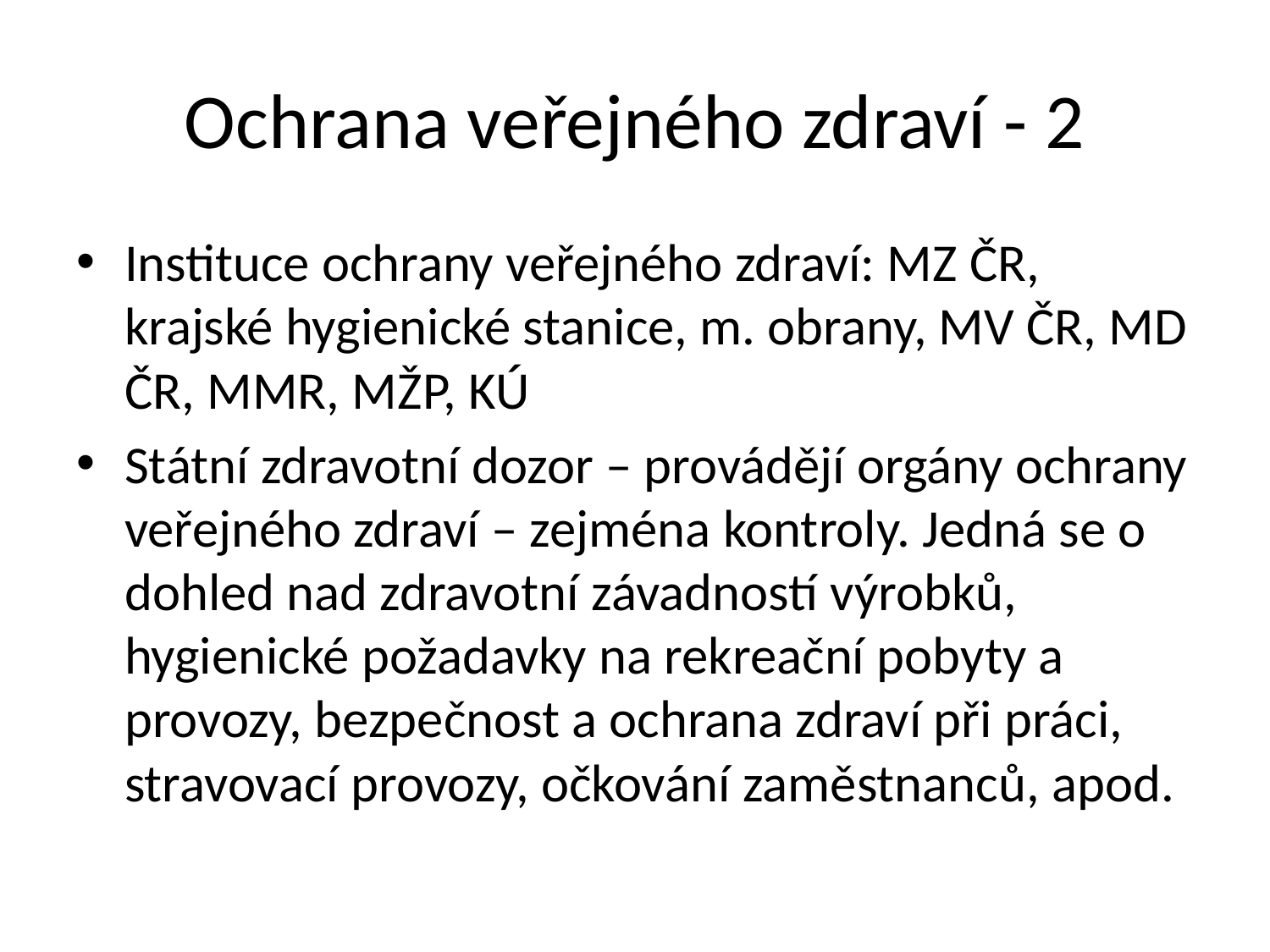

# Ochrana veřejného zdraví - 2
Instituce ochrany veřejného zdraví: MZ ČR, krajské hygienické stanice, m. obrany, MV ČR, MD ČR, MMR, MŽP, KÚ
Státní zdravotní dozor – provádějí orgány ochrany veřejného zdraví – zejména kontroly. Jedná se o dohled nad zdravotní závadností výrobků, hygienické požadavky na rekreační pobyty a provozy, bezpečnost a ochrana zdraví při práci, stravovací provozy, očkování zaměstnanců, apod.